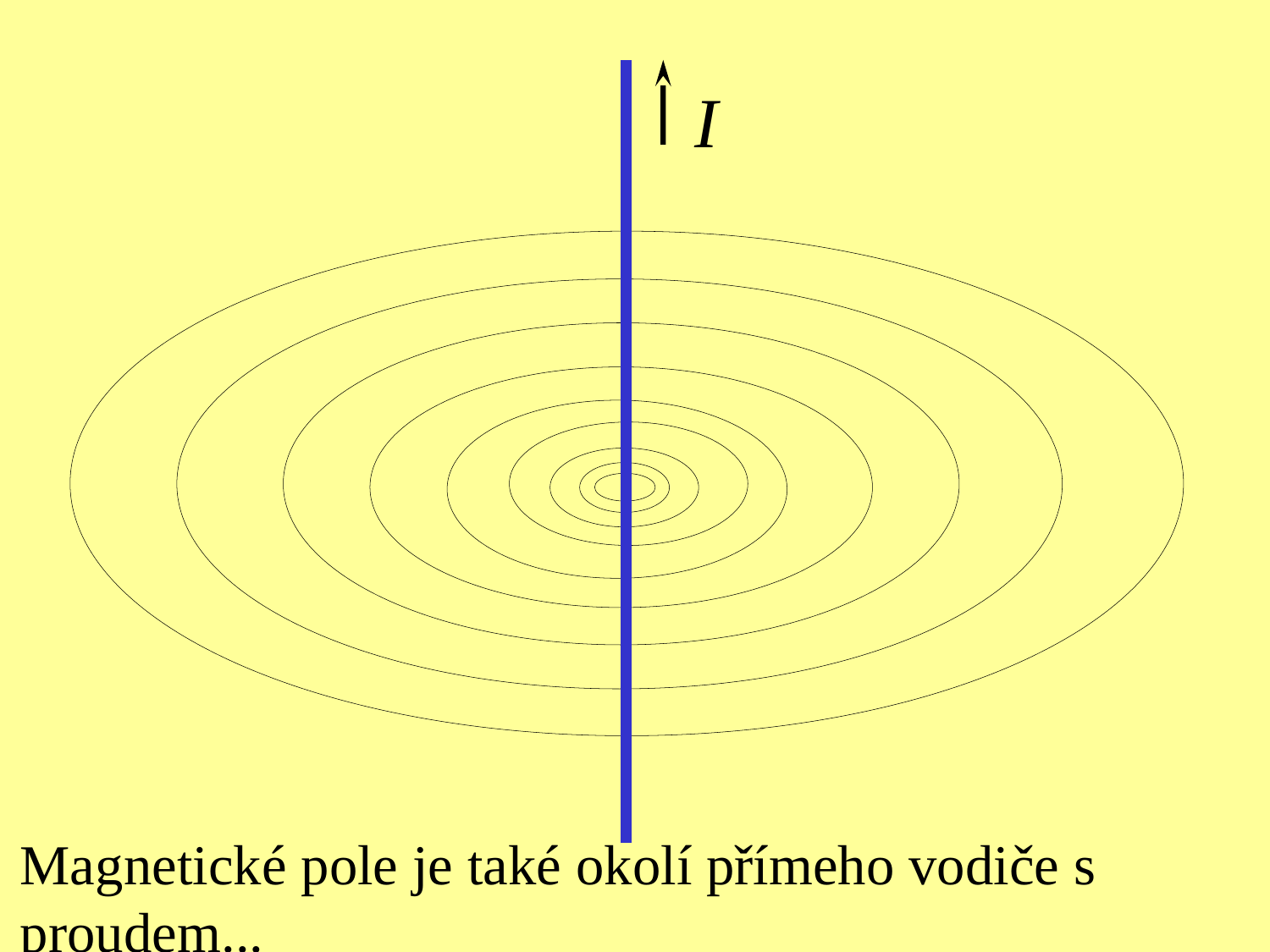

I

Magnetické pole je také okolí přímeho vodiče s proudem...